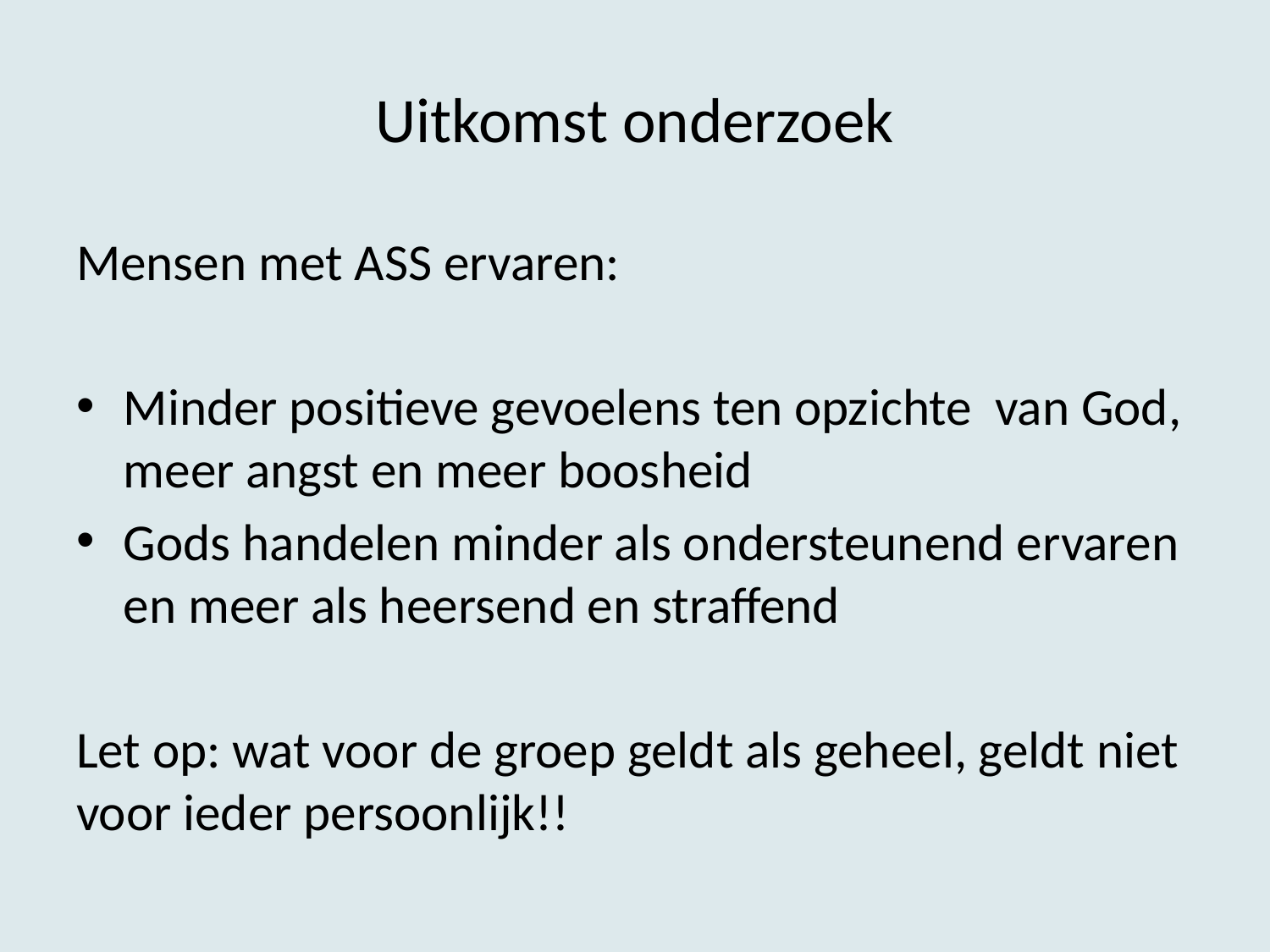

# Uitkomst onderzoek
Mensen met ASS ervaren:

Minder positieve gevoelens ten opzichte  van God, meer angst en meer boosheid
Gods handelen minder als ondersteunend ervaren en meer als heersend en straffend

Let op: wat voor de groep geldt als geheel, geldt niet voor ieder persoonlijk!!